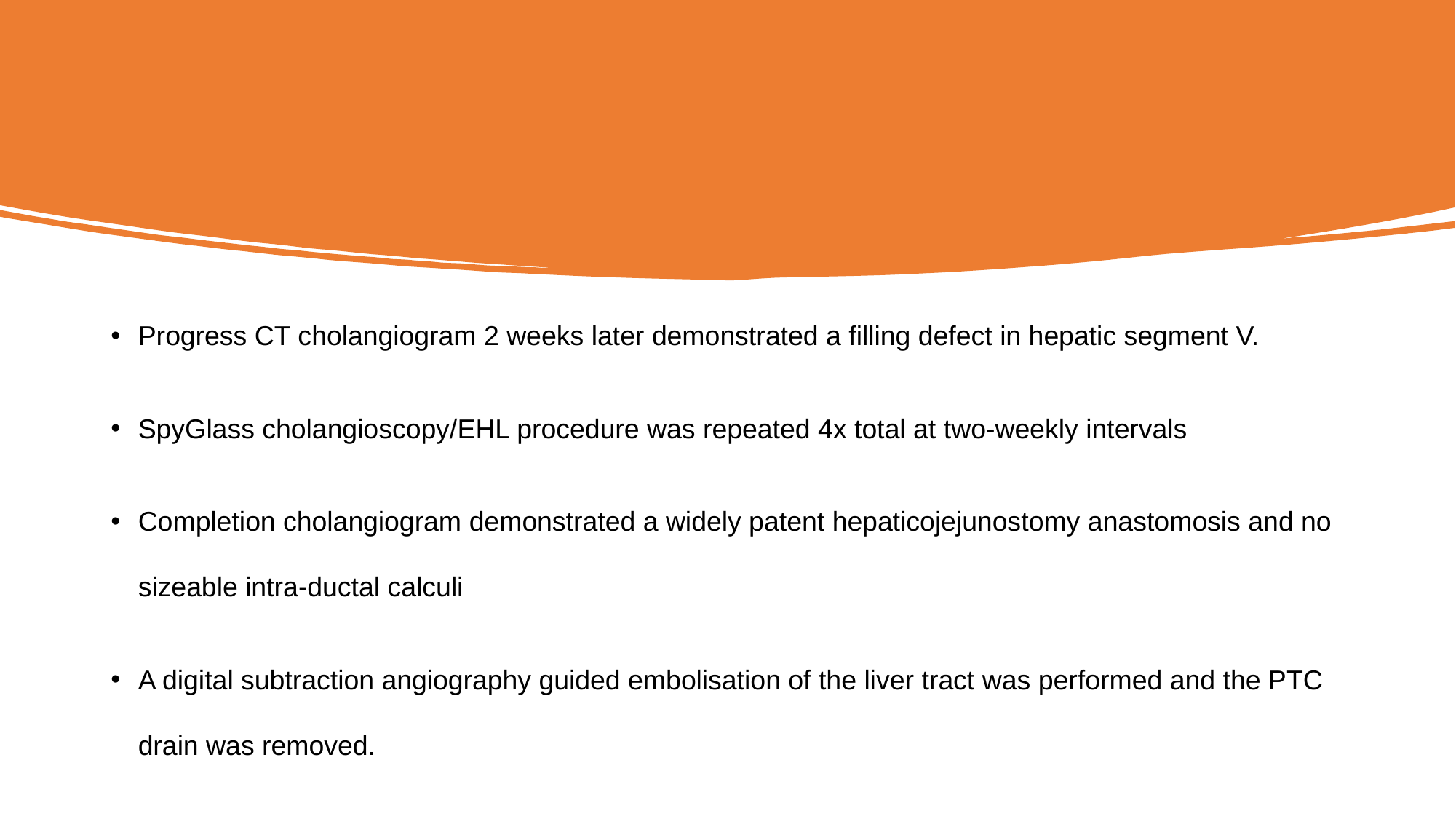

Progress CT cholangiogram 2 weeks later demonstrated a filling defect in hepatic segment V.
SpyGlass cholangioscopy/EHL procedure was repeated 4x total at two-weekly intervals
Completion cholangiogram demonstrated a widely patent hepaticojejunostomy anastomosis and no sizeable intra-ductal calculi
A digital subtraction angiography guided embolisation of the liver tract was performed and the PTC drain was removed.